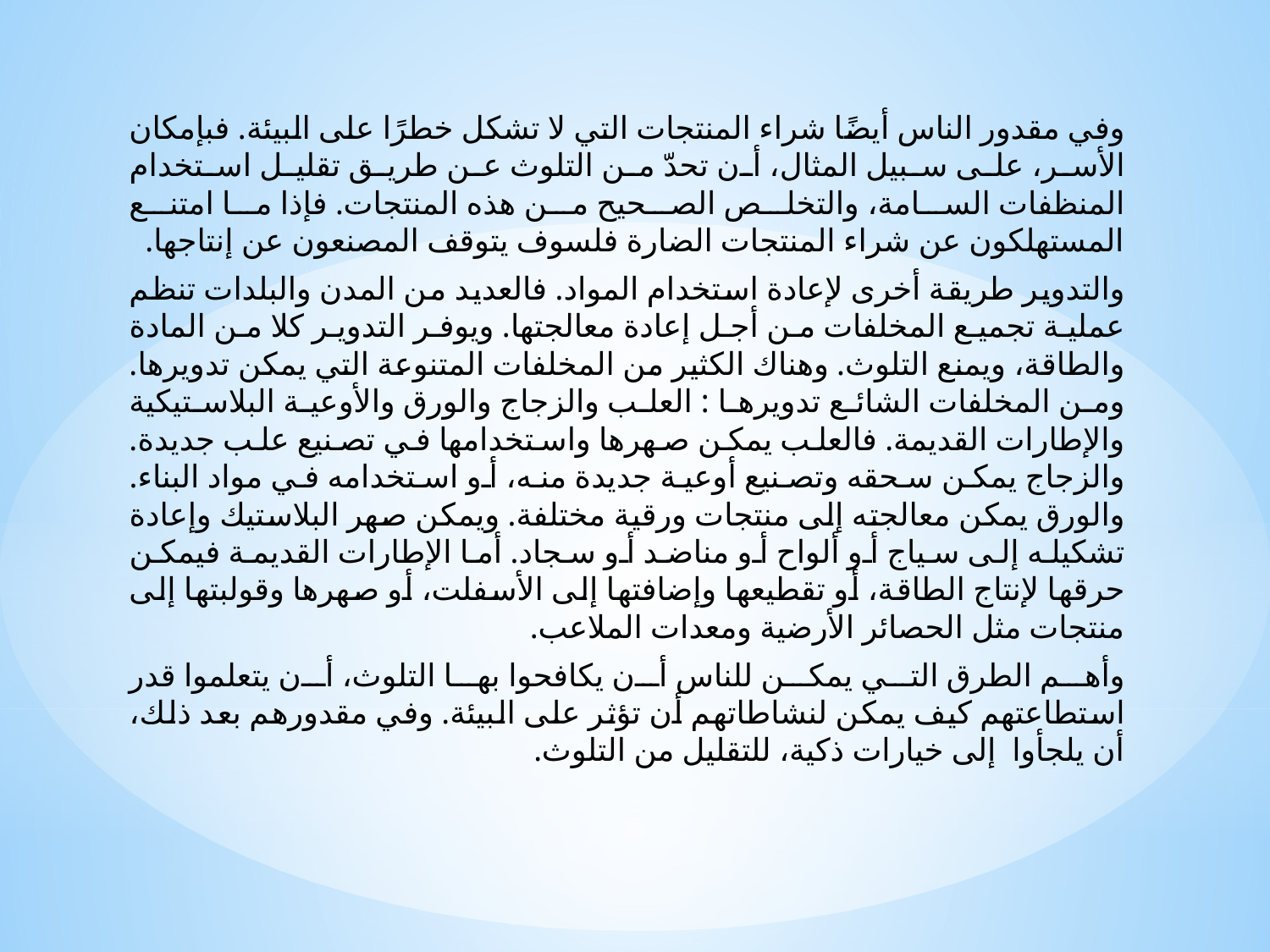

وفي مقدور الناس أيضًا شراء المنتجات التي لا تشكل خطرًا على البيئة. فبإمكان الأسر، على سبيل المثال، أن تحدّ من التلوث عن طريق تقليل استخدام المنظفات السامة، والتخلص الصحيح من هذه المنتجات. فإذا ما امتنع المستهلكون عن شراء المنتجات الضارة فلسوف يتوقف المصنعون عن إنتاجها.
والتدوير طريقة أخرى لإعادة استخدام المواد. فالعديد من المدن والبلدات تنظم عملية تجميع المخلفات من أجل إعادة معالجتها. ويوفر التدوير كلا من المادة والطاقة، ويمنع التلوث. وهناك الكثير من المخلفات المتنوعة التي يمكن تدويرها. ومن المخلفات الشائع تدويرها : العلب والزجاج والورق والأوعية البلاستيكية والإطارات القديمة. فالعلب يمكن صهرها واستخدامها في تصنيع علب جديدة. والزجاج يمكن سحقه وتصنيع أوعية جديدة منه، أو استخدامه في مواد البناء. والورق يمكن معالجته إلى منتجات ورقية مختلفة. ويمكن صهر البلاستيك وإعادة تشكيله إلى سياج أو ألواح أو مناضد أو سجاد. أما الإطارات القديمة فيمكن حرقها لإنتاج الطاقة، أو تقطيعها وإضافتها إلى الأسفلت، أو صهرها وقولبتها إلى منتجات مثل الحصائر الأرضية ومعدات الملاعب.
وأهم الطرق التي يمكن للناس أن يكافحوا بها التلوث، أن يتعلموا قدر استطاعتهم كيف يمكن لنشاطاتهم أن تؤثر على البيئة. وفي مقدورهم بعد ذلك، أن يلجأوا  إلى خيارات ذكية، للتقليل من التلوث.